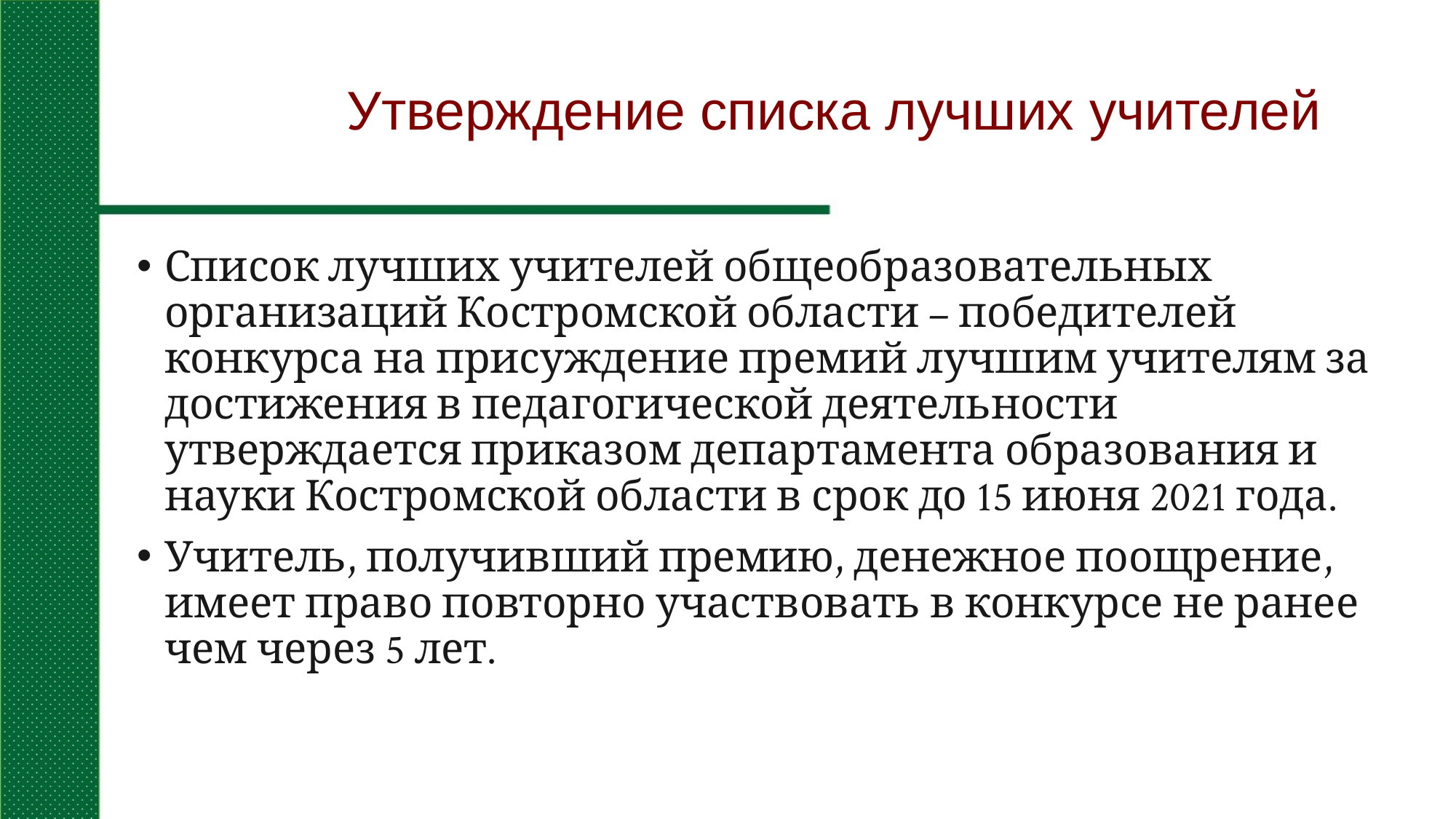

# Утверждение списка лучших учителей
Список лучших учителей общеобразовательных организаций Костромской области – победителей конкурса на присуждение премий лучшим учителям за достижения в педагогической деятельности утверждается приказом департамента образования и науки Костромской области в срок до 15 июня 2021 года.
Учитель, получивший премию, денежное поощрение, имеет право повторно участвовать в конкурсе не ранее чем через 5 лет.